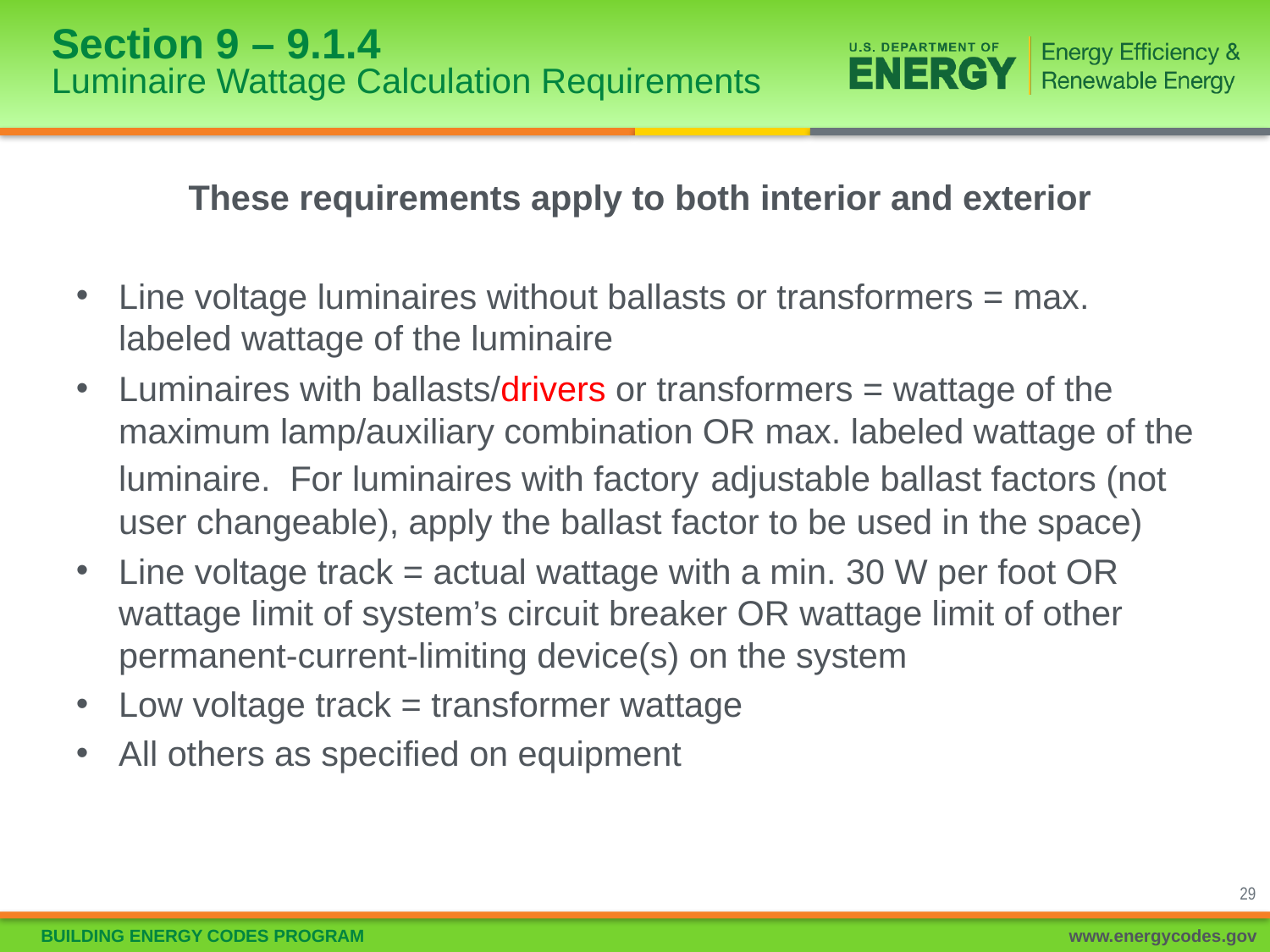

# Section 9 – 9.1.4 Luminaire Wattage Calculation Requirements
These requirements apply to both interior and exterior

Line voltage luminaires without ballasts or transformers = max. labeled wattage of the luminaire
Luminaires with ballasts/drivers or transformers = wattage of the maximum lamp/auxiliary combination OR max. labeled wattage of the luminaire.  For luminaires with factory adjustable ballast factors (not user changeable), apply the ballast factor to be used in the space)
Line voltage track = actual wattage with a min. 30 W per foot OR wattage limit of system’s circuit breaker OR wattage limit of other permanent-current-limiting device(s) on the system
Low voltage track = transformer wattage
All others as specified on equipment